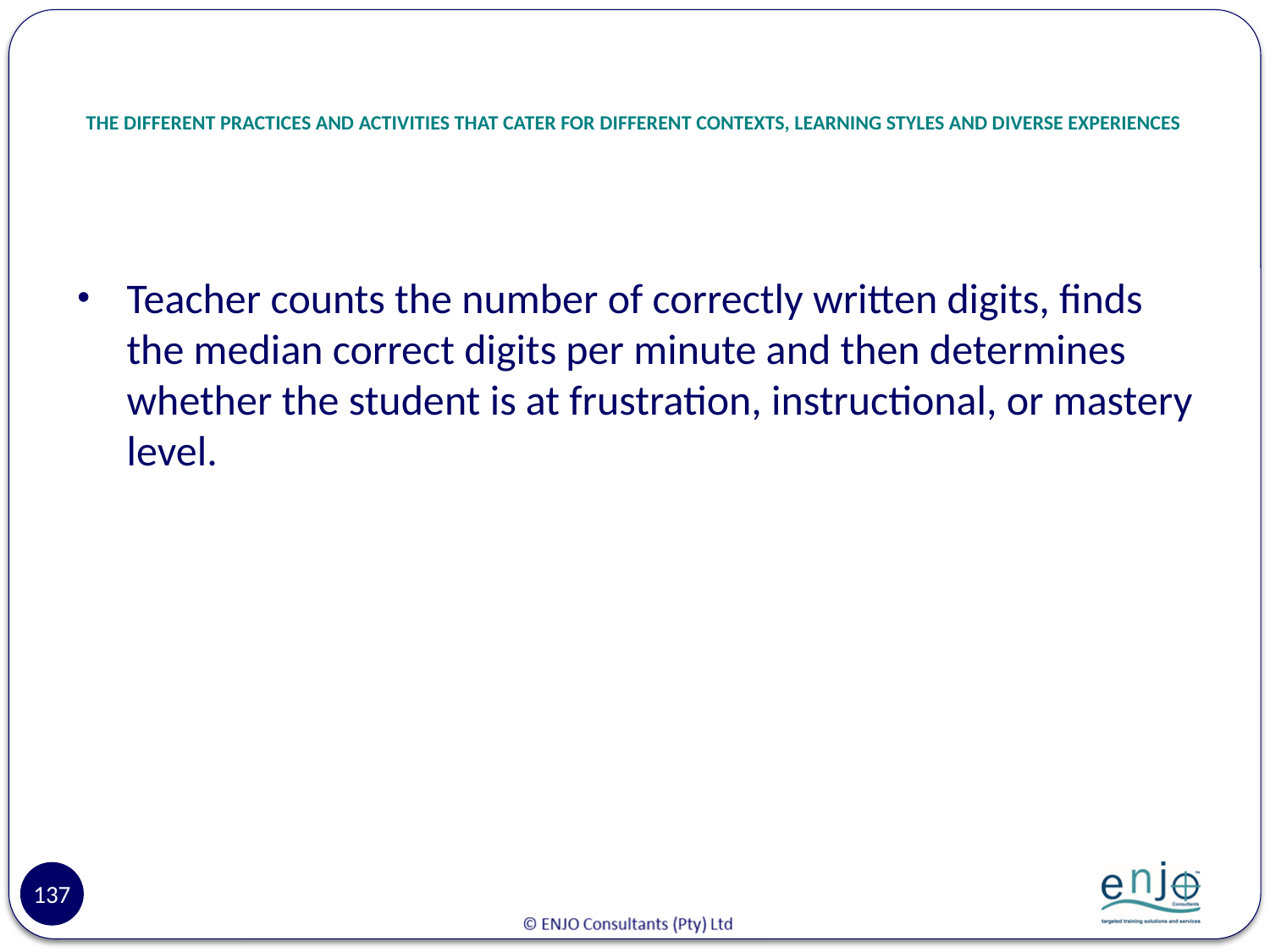

# THE DIFFERENT PRACTICES AND ACTIVITIES THAT CATER FOR DIFFERENT CONTEXTS, LEARNING STYLES AND DIVERSE EXPERIENCES
Teacher counts the number of correctly written digits, finds the median correct digits per minute and then determines whether the student is at frustration, instructional, or mastery level.

137